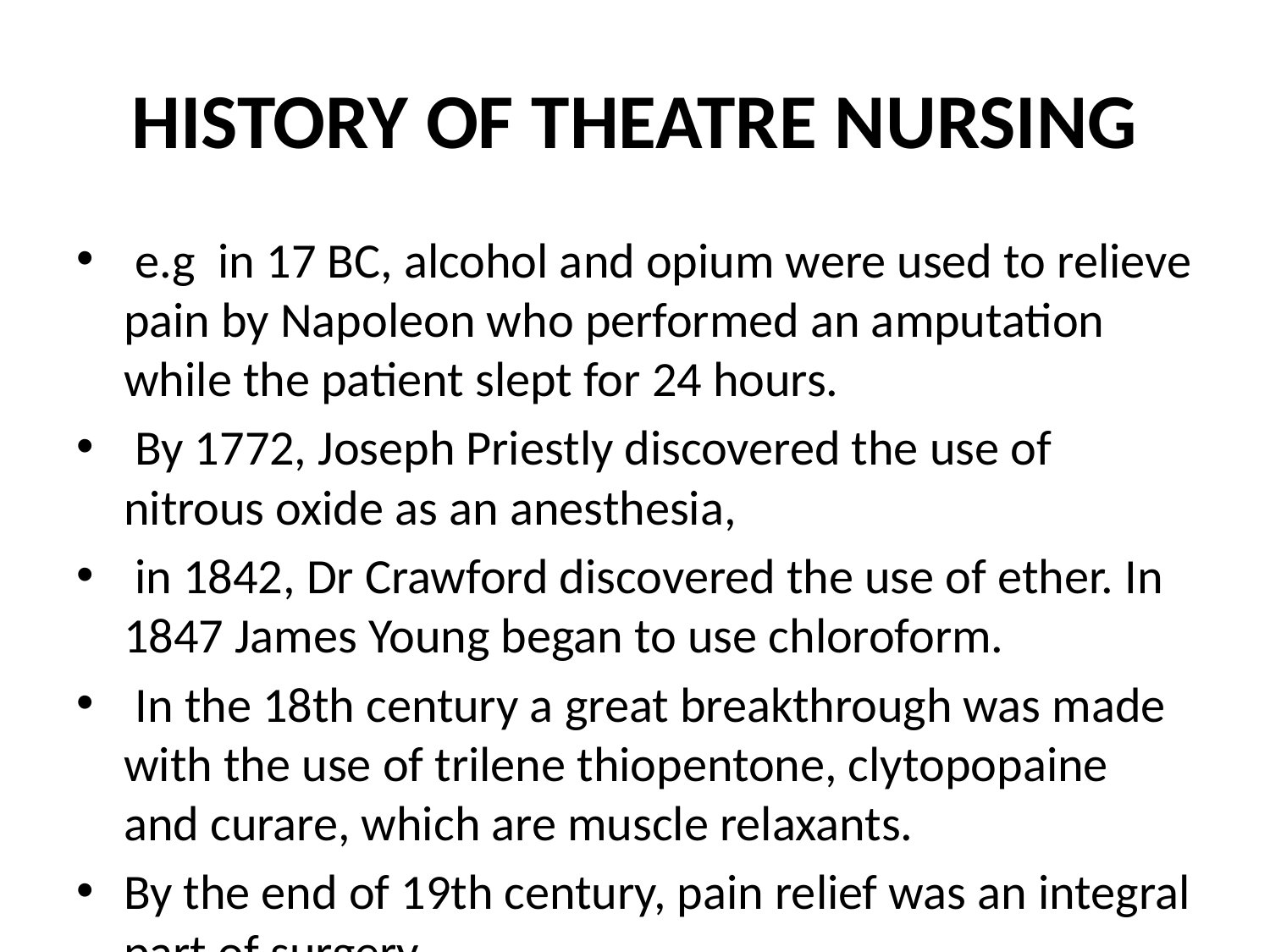

# HISTORY OF THEATRE NURSING
 e.g  in 17 BC, alcohol and opium were used to relieve pain by Napoleon who performed an amputation while the patient slept for 24 hours.
 By 1772, Joseph Priestly discovered the use of nitrous oxide as an anesthesia,
 in 1842, Dr Crawford discovered the use of ether. In 1847 James Young began to use chloroform.
 In the 18th century a great breakthrough was made with the use of trilene thiopentone, clytopopaine and curare, which are muscle relaxants.
By the end of 19th century, pain relief was an integral part of surgery.